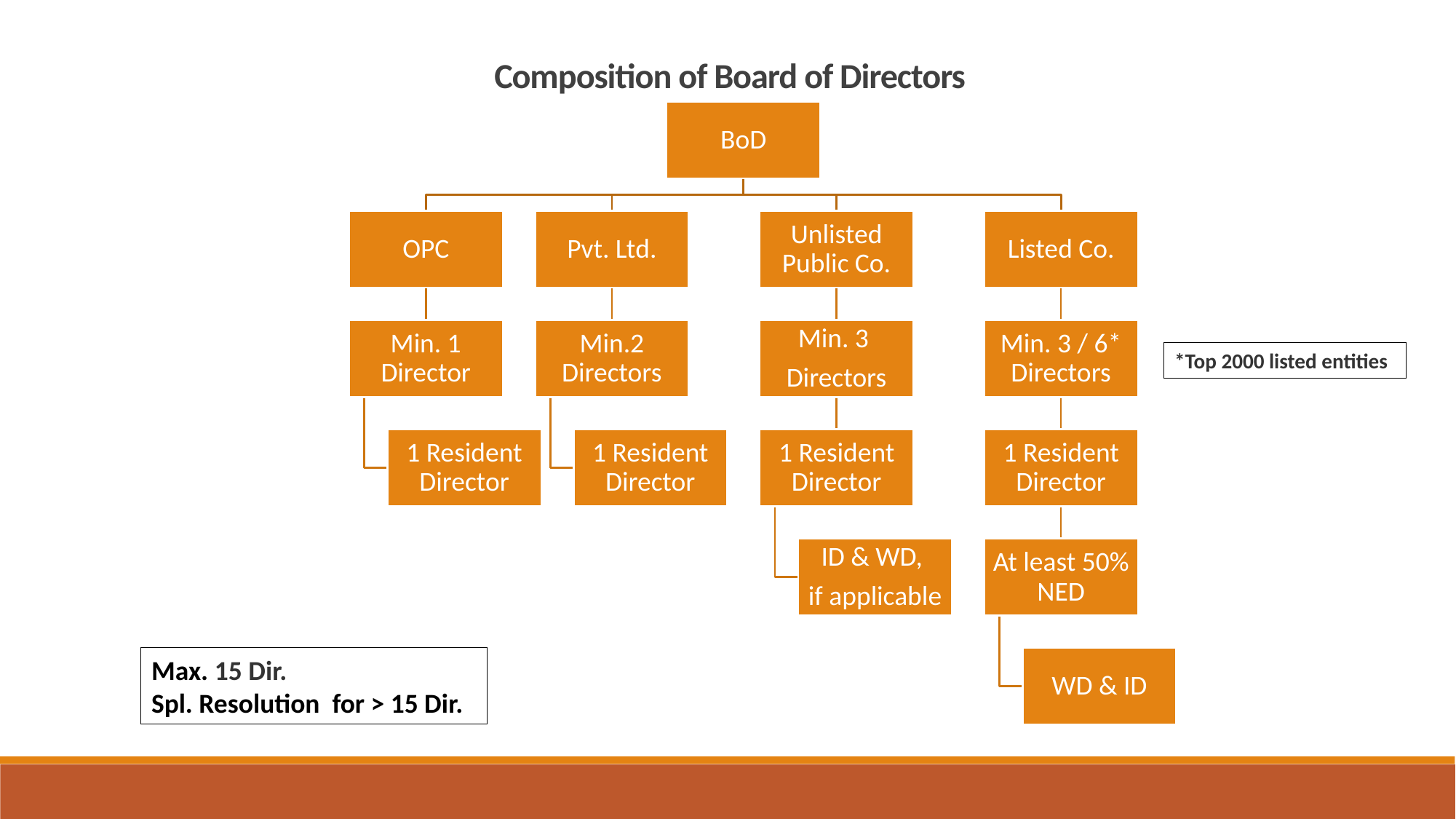

Composition of Board of Directors
BoD
OPC
Min. 1 Director
1 Resident Director
Pvt. Ltd.
Min.2 Directors
1 Resident Director
Unlisted Public Co.
Min. 3
Directors
1 Resident Director
ID & WD,
if applicable
Listed Co.
Min. 3 / 6* Directors
1 Resident Director
At least 50% NED
WD & ID
*Top 2000 listed entities
Max. 15 Dir.
Spl. Resolution  for > 15 Dir.